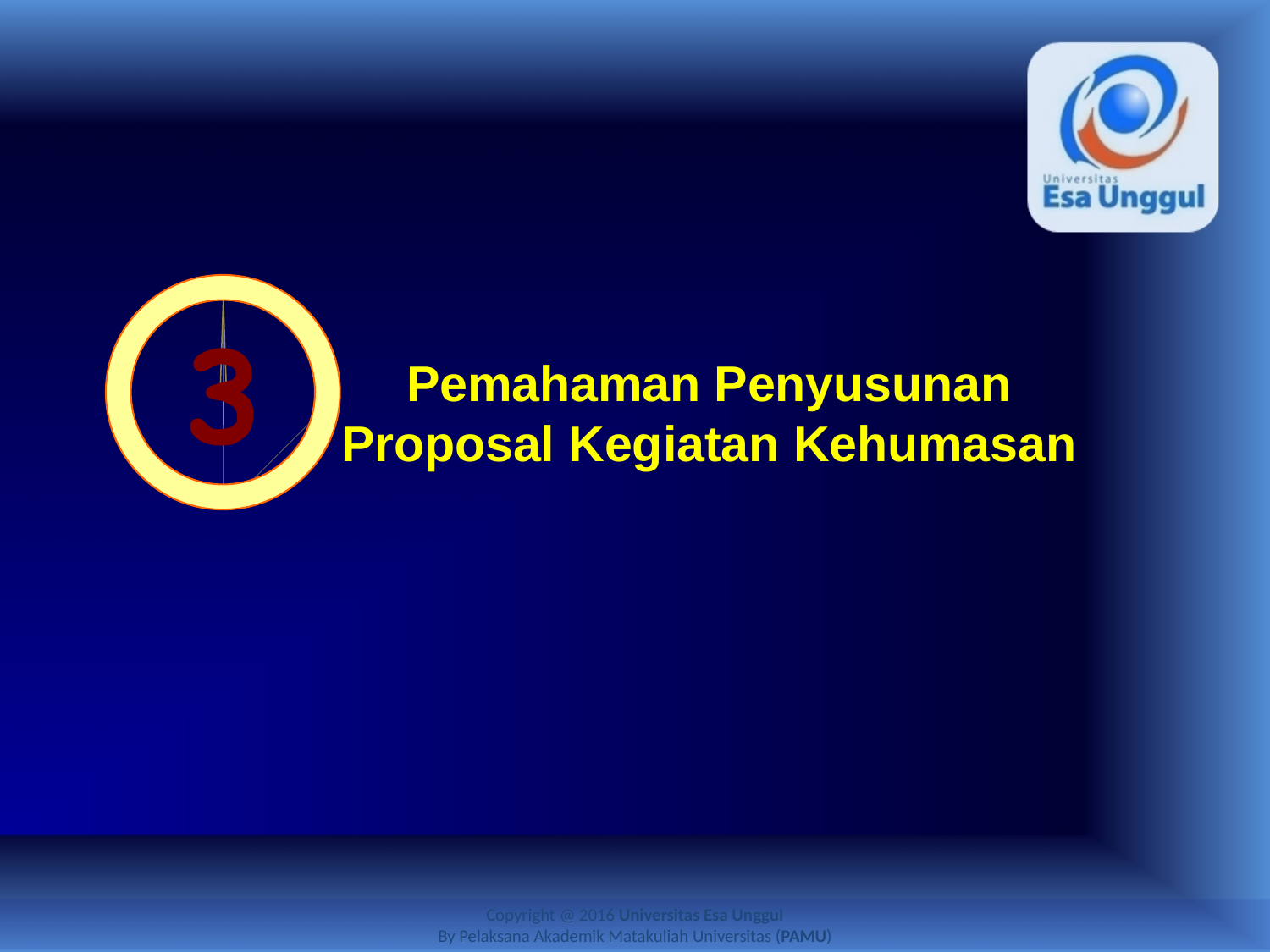

# Pemahaman Penyusunan Proposal Kegiatan Kehumasan
3